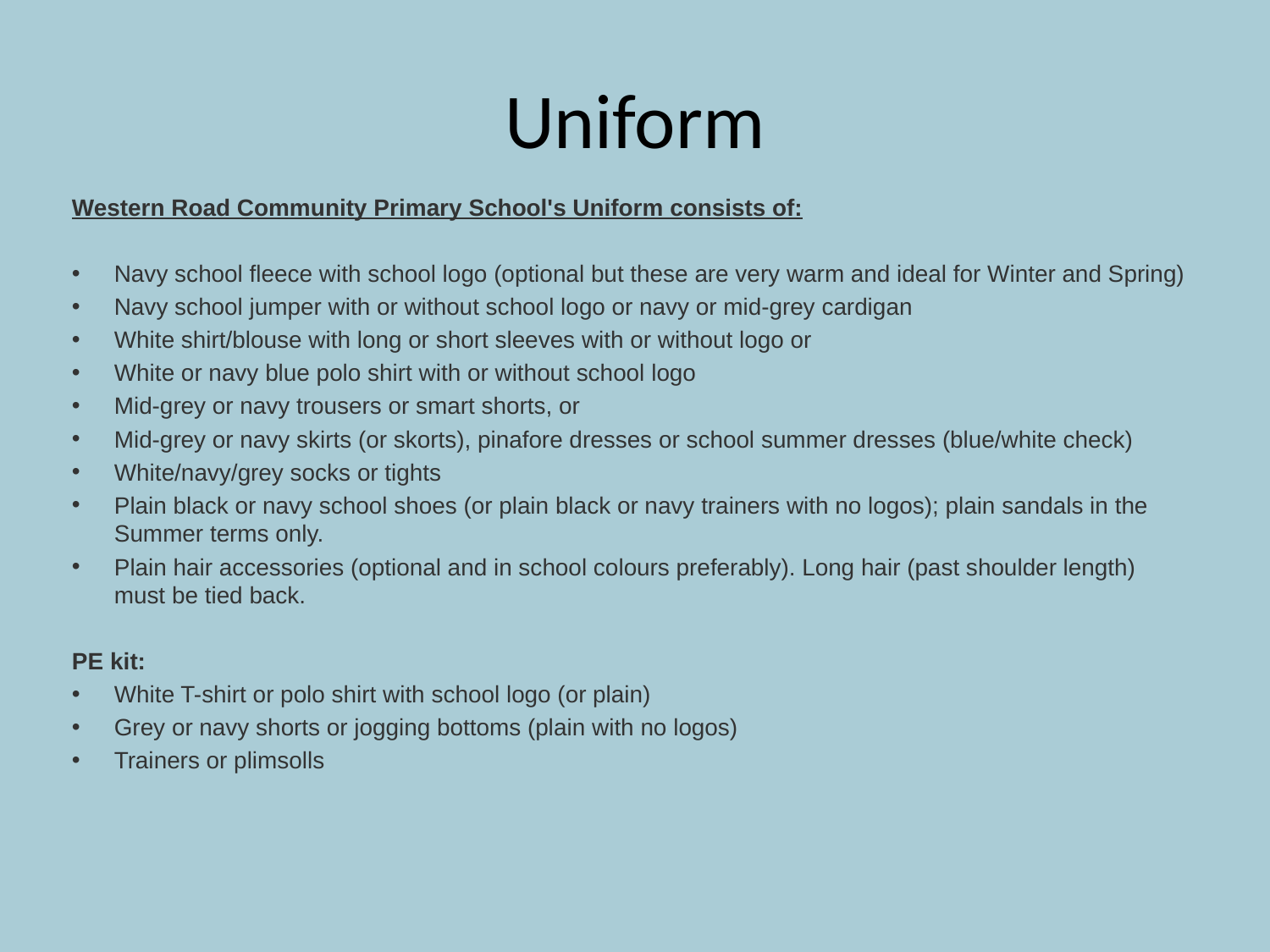

# Uniform
Western Road Community Primary School's Uniform consists of:

Navy school fleece with school logo (optional but these are very warm and ideal for Winter and Spring)
Navy school jumper with or without school logo or navy or mid-grey cardigan
White shirt/blouse with long or short sleeves with or without logo or
White or navy blue polo shirt with or without school logo
Mid-grey or navy trousers or smart shorts, or
Mid-grey or navy skirts (or skorts), pinafore dresses or school summer dresses (blue/white check)
White/navy/grey socks or tights
Plain black or navy school shoes (or plain black or navy trainers with no logos); plain sandals in the Summer terms only.
Plain hair accessories (optional and in school colours preferably). Long hair (past shoulder length) must be tied back.

PE kit:
White T-shirt or polo shirt with school logo (or plain)
Grey or navy shorts or jogging bottoms (plain with no logos)
Trainers or plimsolls